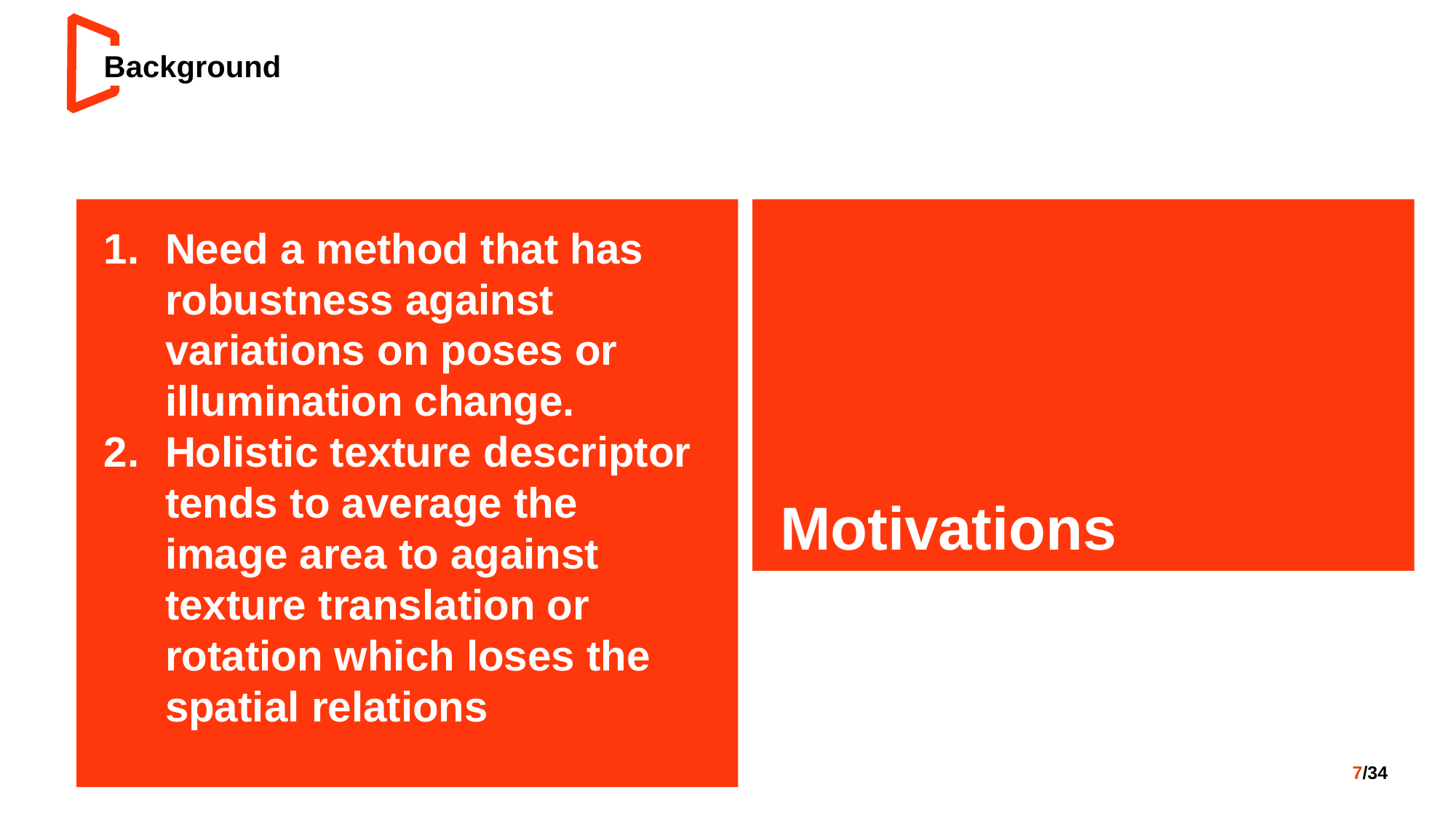

Background

Need a method that has robustness against variations on poses or illumination change.
Holistic texture descriptor tends to average the image area to against texture translation or rotation which loses the spatial relations
Motivations
7/34